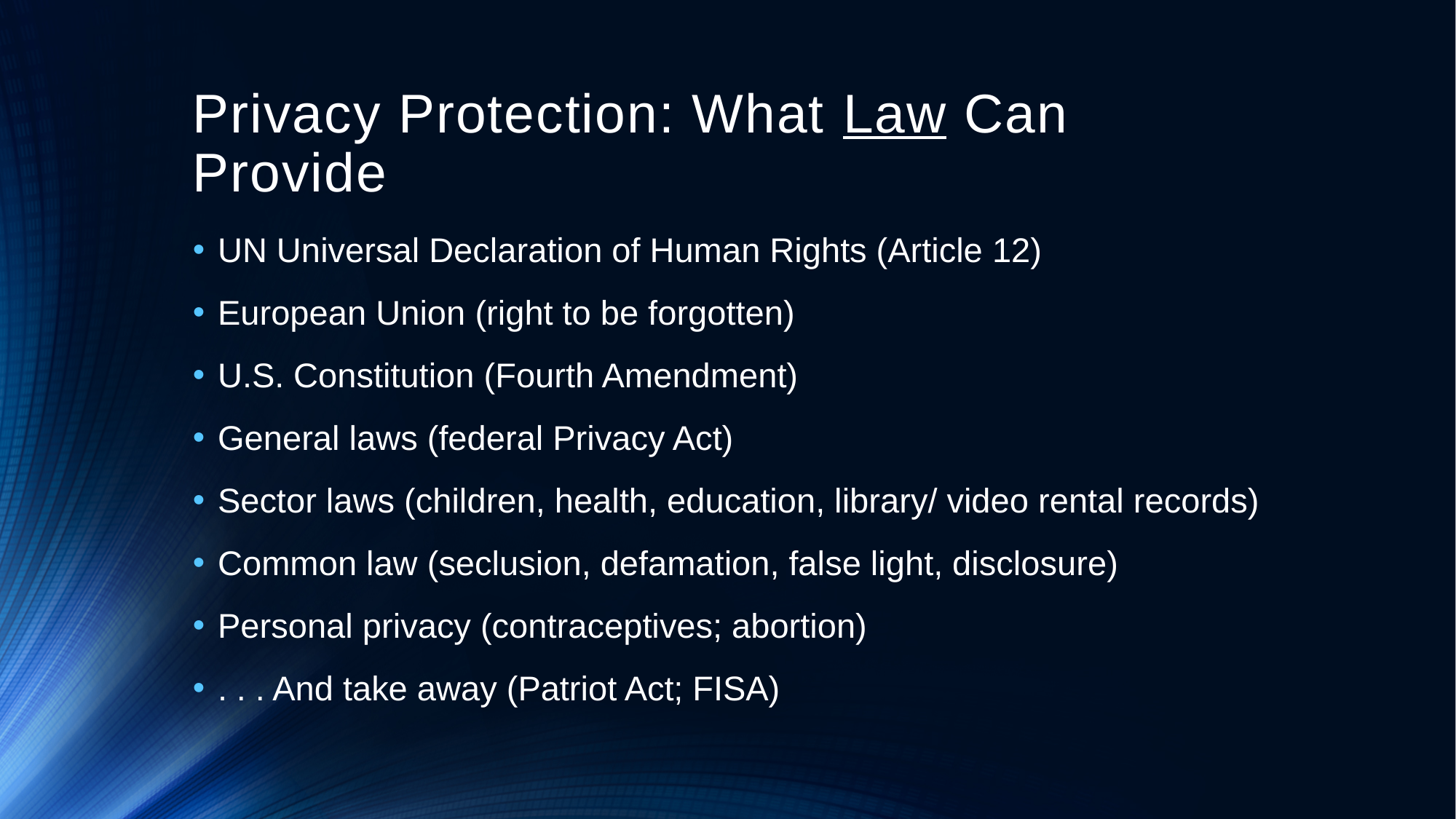

# Privacy Protection: What Law Can Provide
UN Universal Declaration of Human Rights (Article 12)
European Union (right to be forgotten)
U.S. Constitution (Fourth Amendment)
General laws (federal Privacy Act)
Sector laws (children, health, education, library/ video rental records)
Common law (seclusion, defamation, false light, disclosure)
Personal privacy (contraceptives; abortion)
. . . And take away (Patriot Act; FISA)